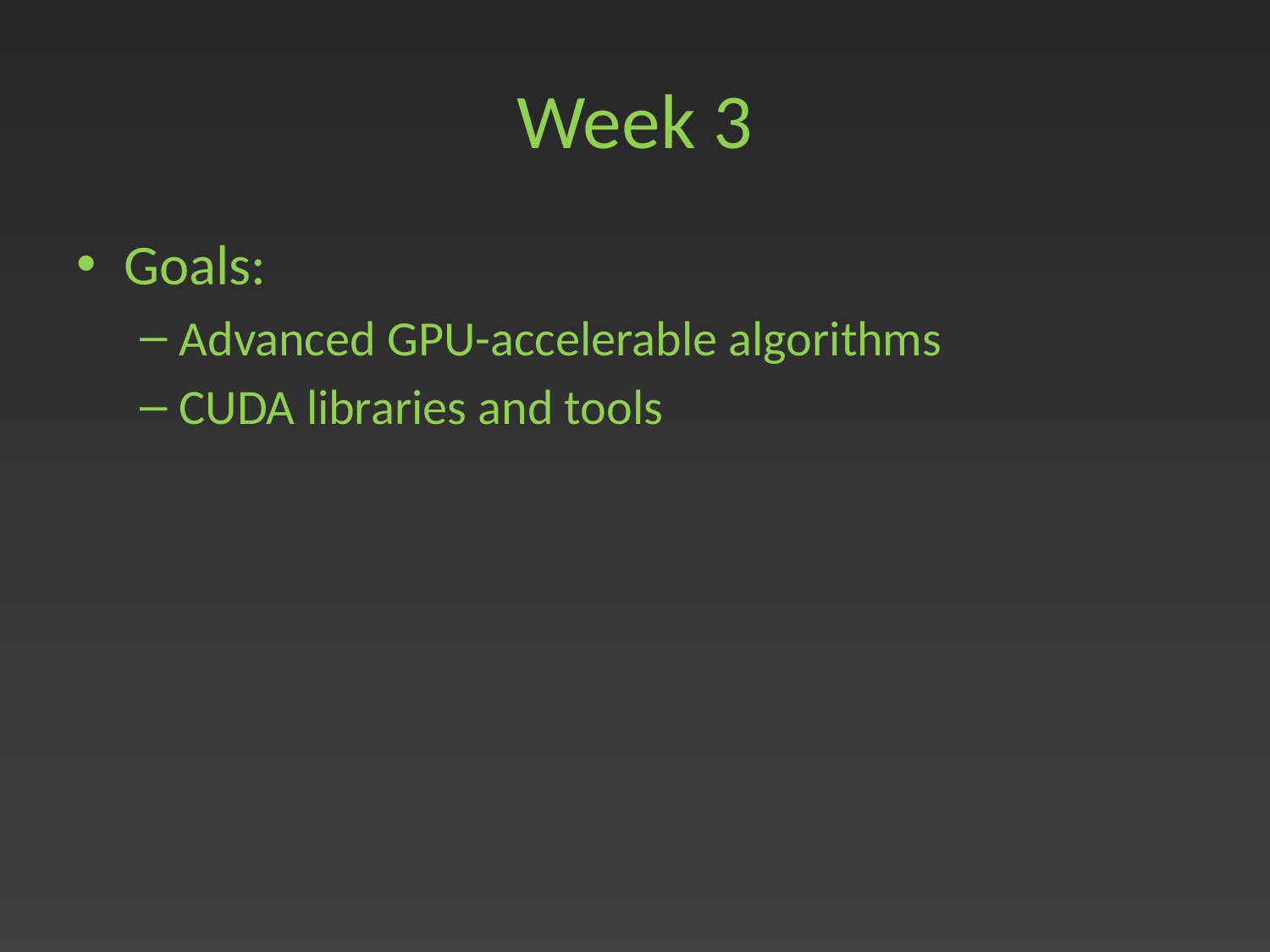

# Week 3
Goals:
Advanced GPU-accelerable algorithms
CUDA libraries and tools